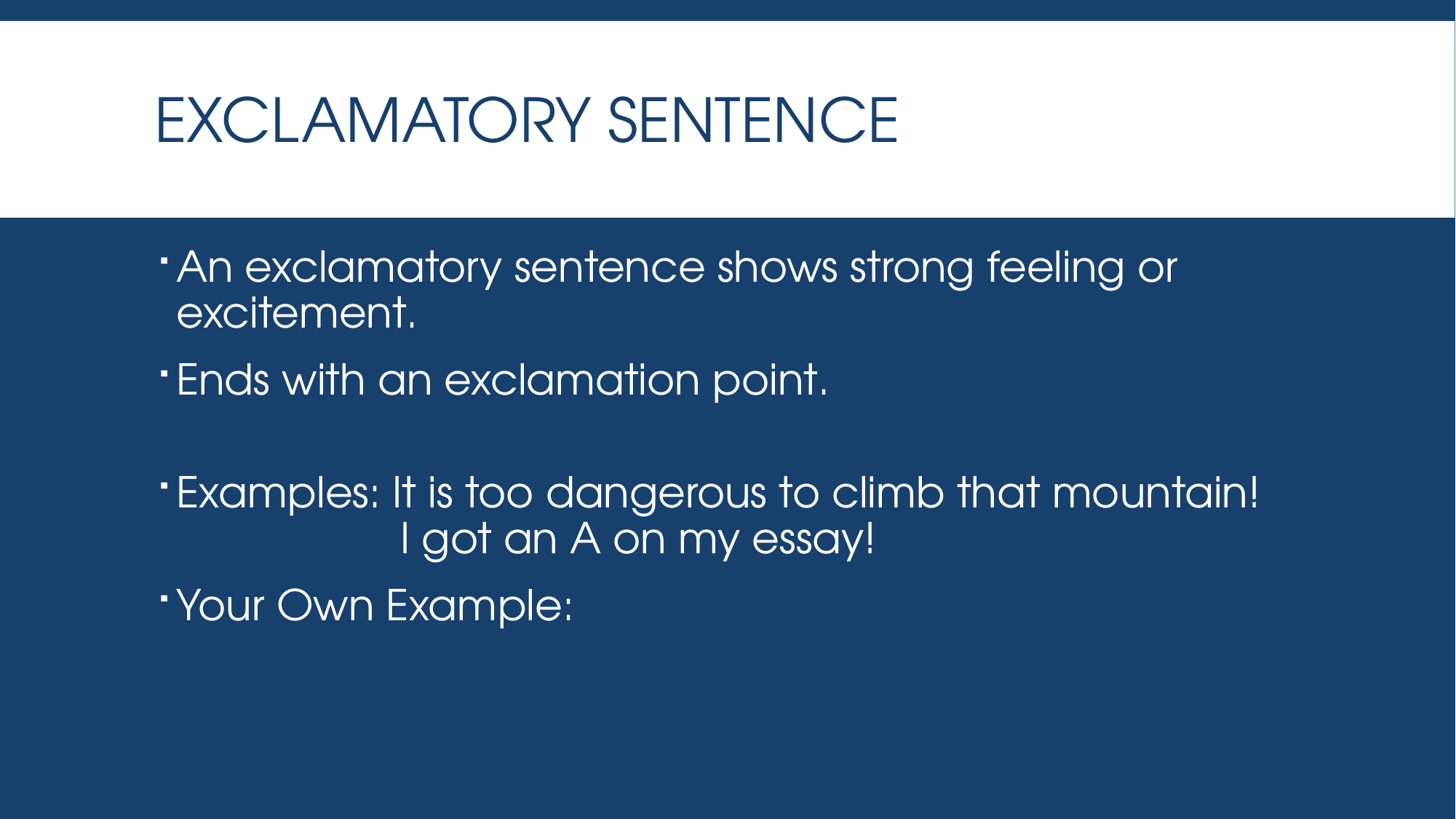

# Exclamatory Sentence
An exclamatory sentence shows strong feeling or excitement.
Ends with an exclamation point.
Examples: It is too dangerous to climb that mountain!
                   I got an A on my essay!
Your Own Example: